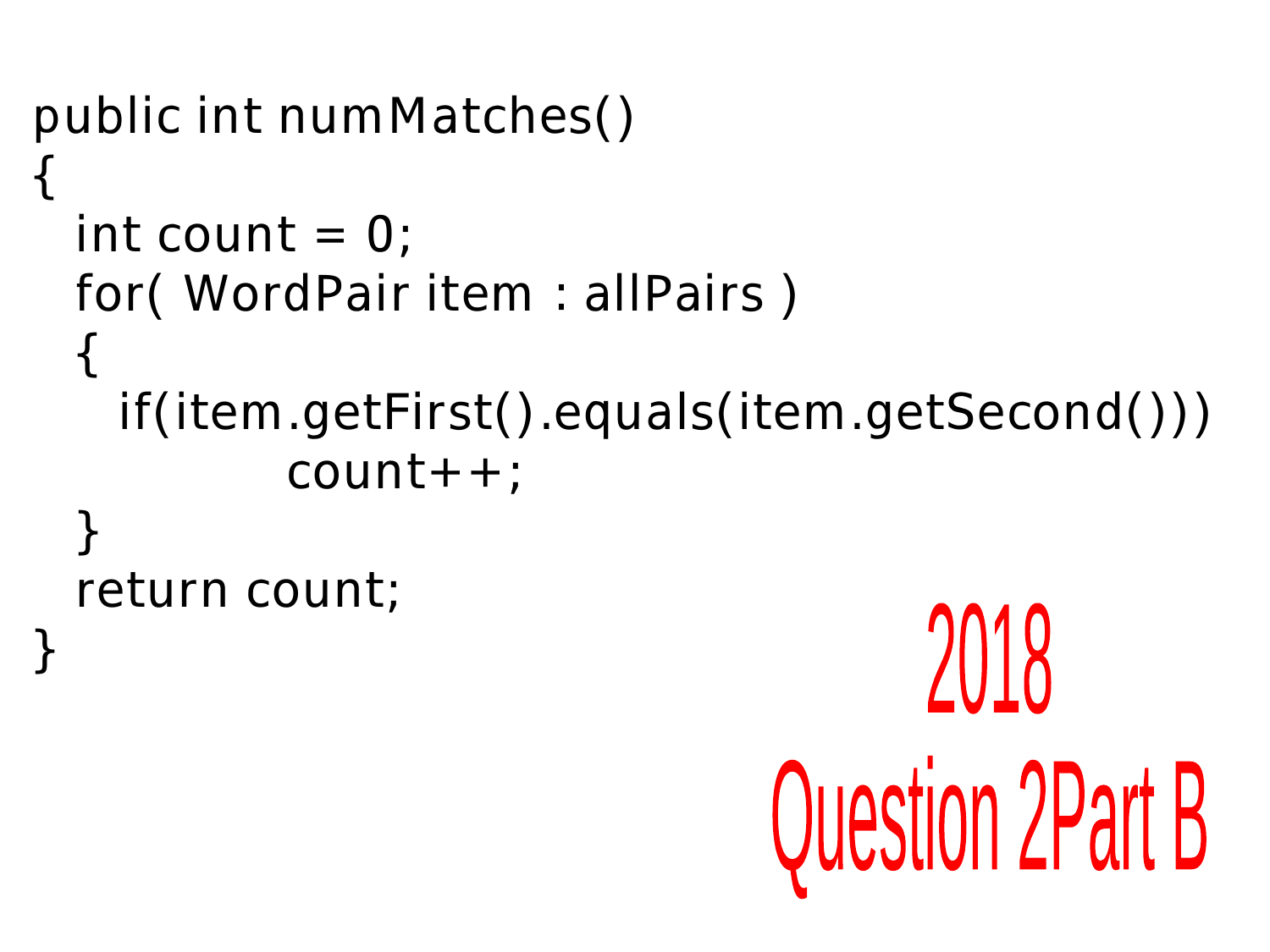

public int numMatches()
{
   int count = 0;
   for( WordPair item : allPairs )
   {
      if(item.getFirst().equals(item.getSecond()))
		count++;
   }
   return count;
}
2018
Question 2
Part B